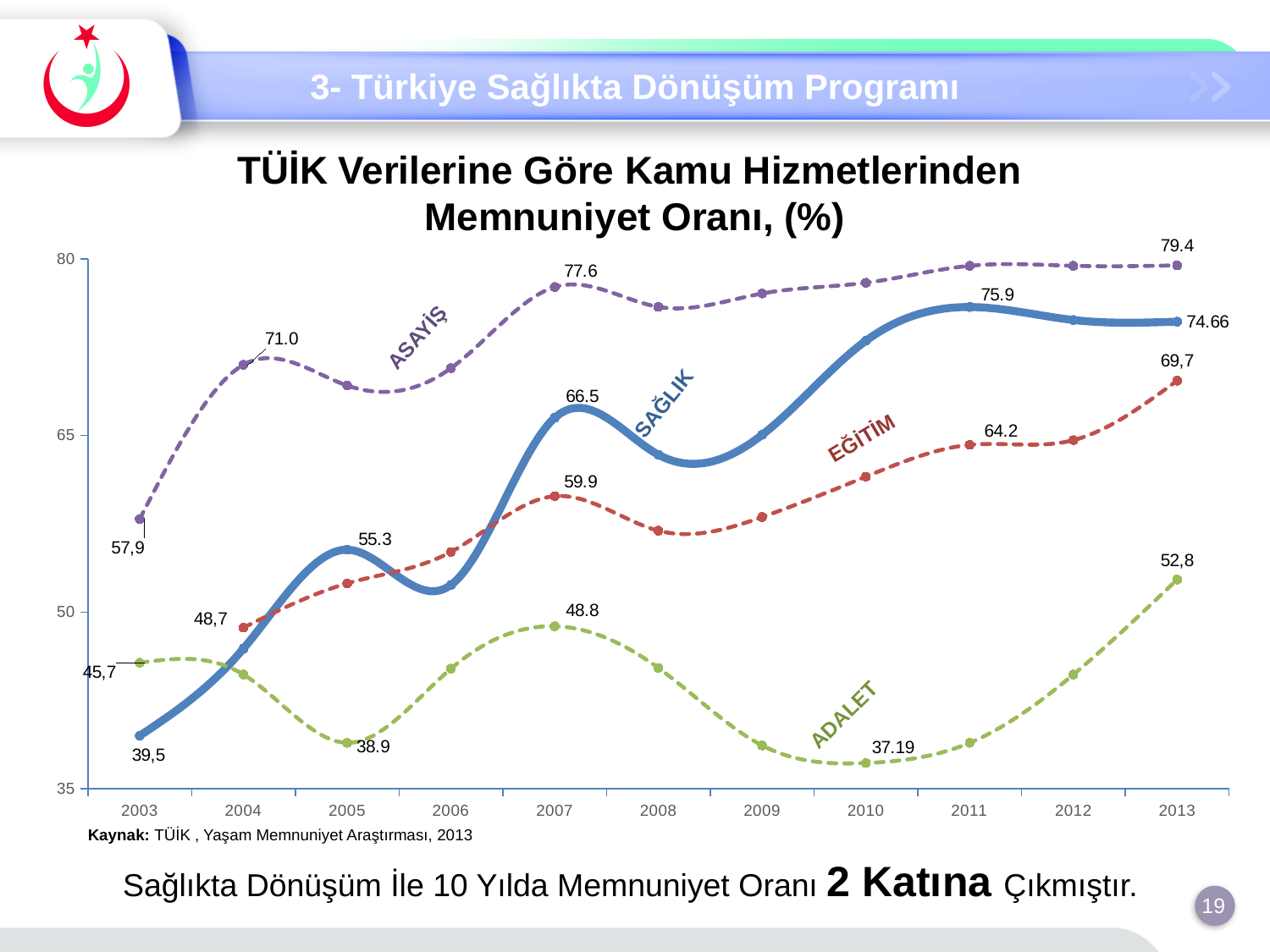

3- Türkiye Sağlıkta Dönüşüm Programı
TÜİK Verilerine Göre Kamu Hizmetlerinden
Memnuniyet Oranı, (%)

[unsupported chart]

ASAYİŞ
SAĞLIK
EĞİTİM
ADALET
Kaynak: TÜİK , Yaşam Memnuniyet Araştırması, 2013
Sağlıkta Dönüşüm İle 10 Yılda Memnuniyet Oranı 2 Katına Çıkmıştır.
19